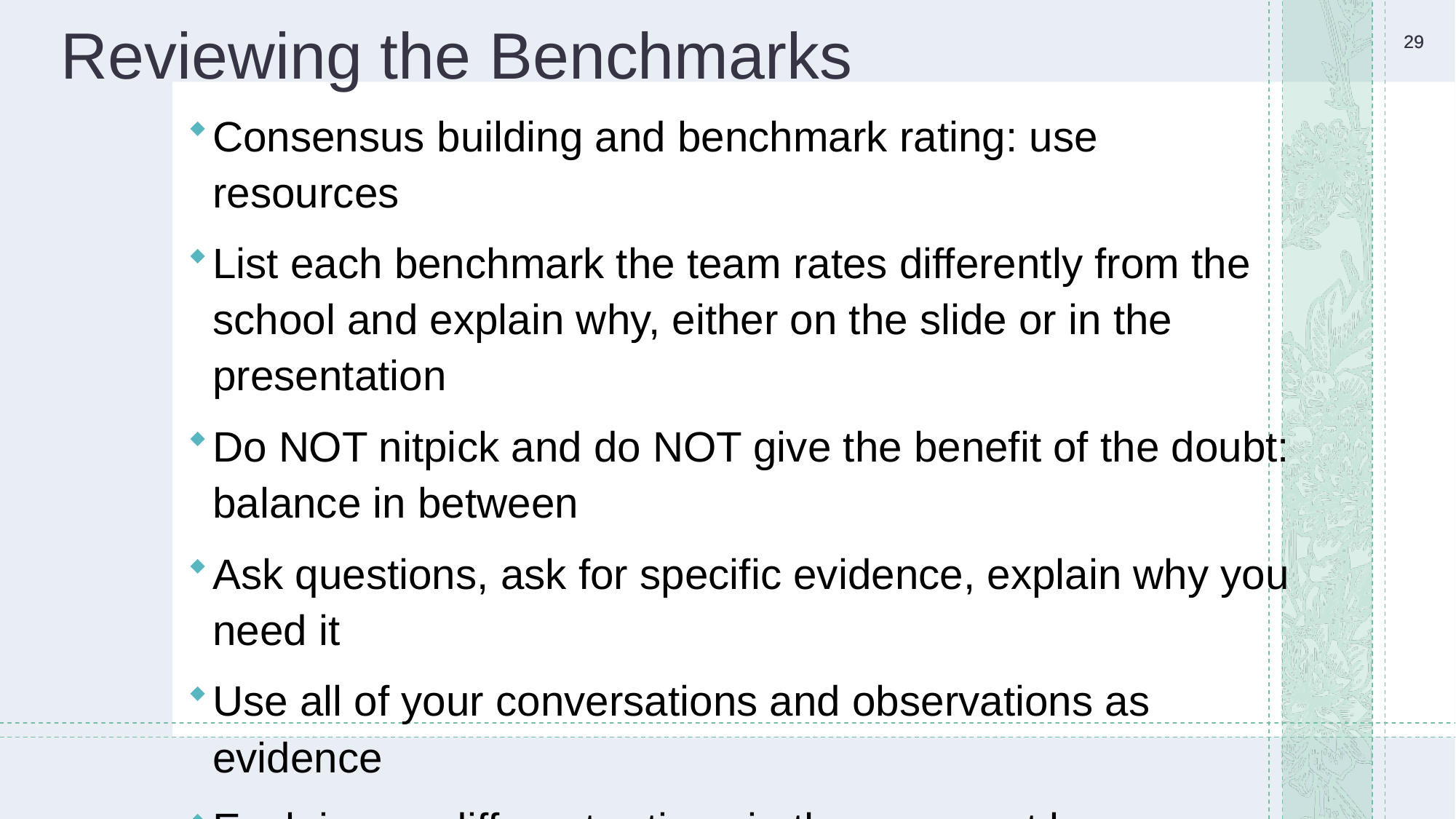

29
29
# Reviewing the Benchmarks
Consensus building and benchmark rating: use resources
List each benchmark the team rates differently from the school and explain why, either on the slide or in the presentation
Do NOT nitpick and do NOT give the benefit of the doubt: balance in between
Ask questions, ask for specific evidence, explain why you need it
Use all of your conversations and observations as evidence
Explain any different ratings in the comment boxes